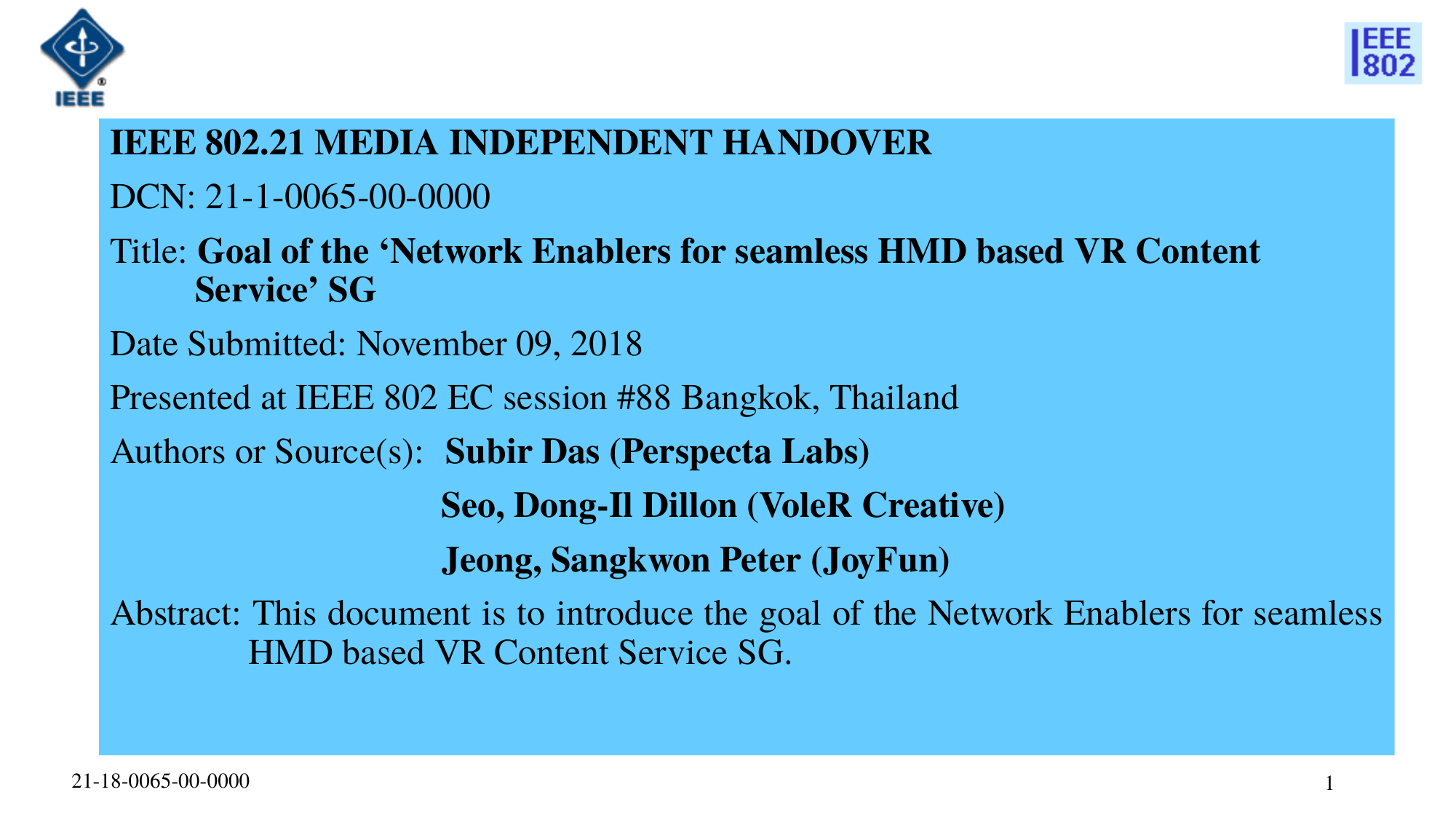

IEEE 802.21 MEDIA INDEPENDENT HANDOVER
DCN: 21-1-0065-00-0000
Title: Goal of the ‘Network Enablers for seamless HMD based VR Content Service’ SG
Date Submitted: November 09, 2018
Presented at IEEE 802 EC session #88 Bangkok, Thailand
Authors or Source(s):  Subir Das (Perspecta Labs)
Seo, Dong-Il Dillon (VoleR Creative)
Jeong, Sangkwon Peter (JoyFun)
Abstract: This document is to introduce the goal of the Network Enablers for seamless HMD based VR Content Service SG.
1
21-18-0065-00-0000